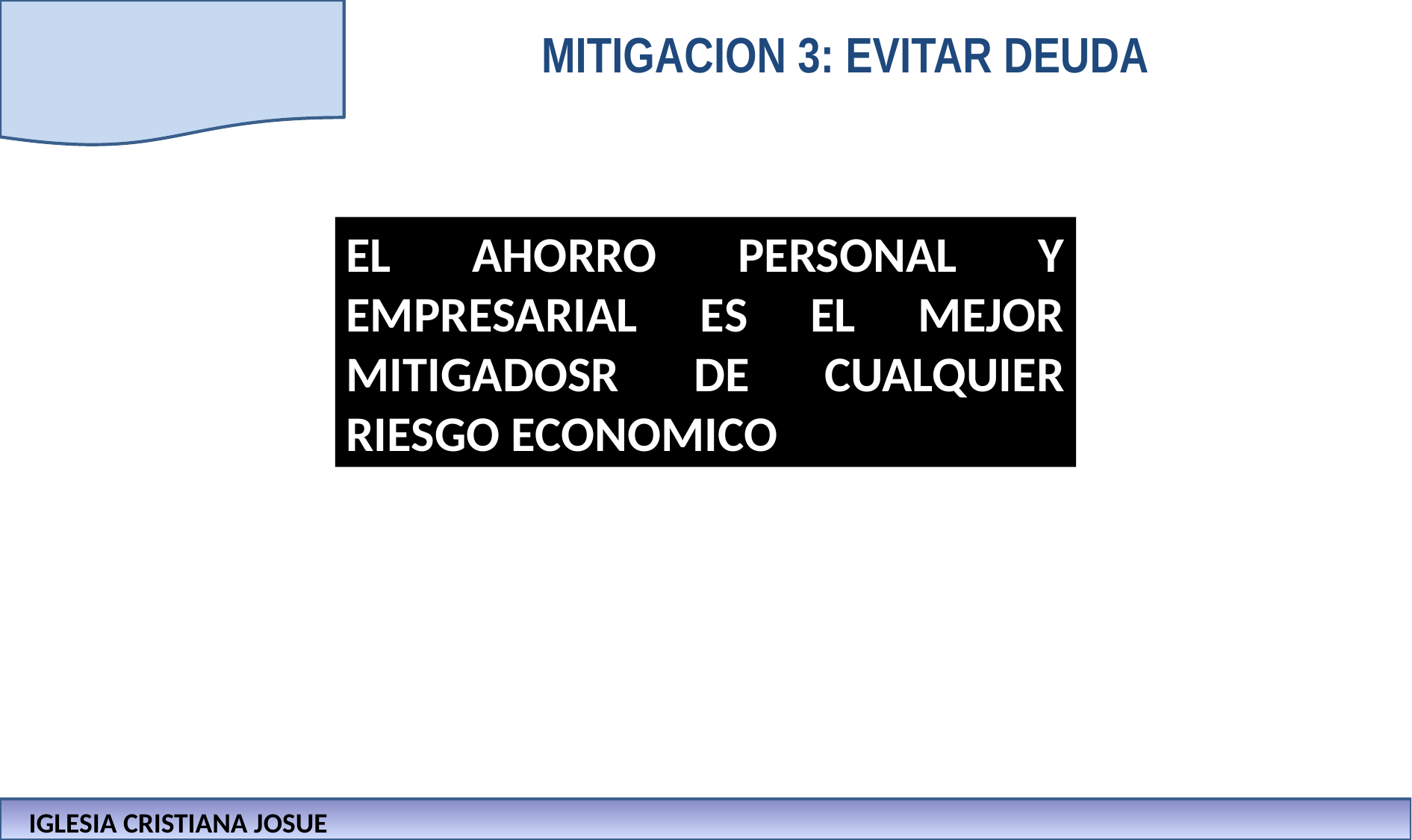

# MITIGACION 3: EVITAR DEUDA
EL AHORRO PERSONAL Y EMPRESARIAL ES EL MEJOR MITIGADOSR DE CUALQUIER RIESGO ECONOMICO

IGLESIA CRISTIANA JOSUE